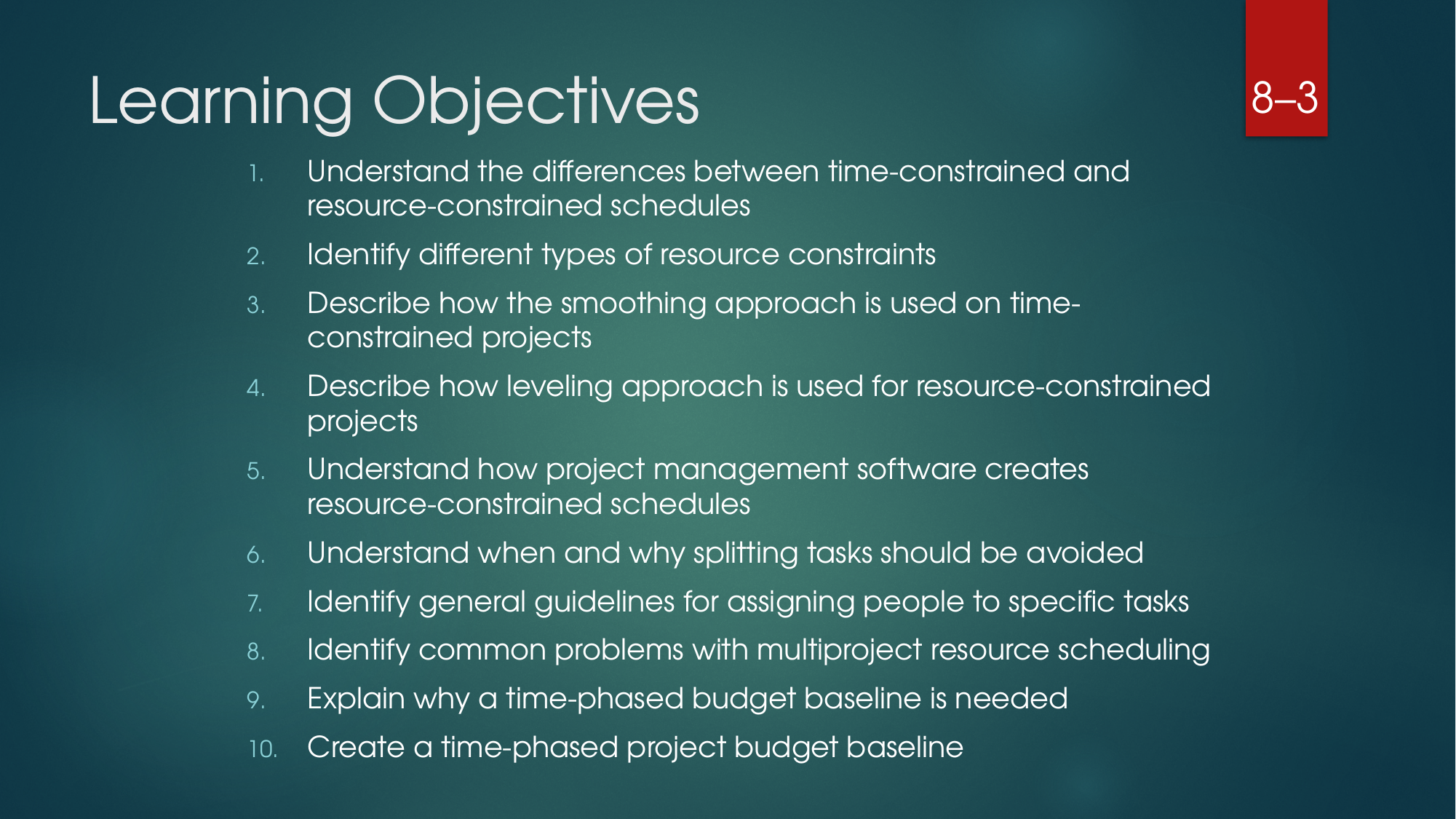

# Learning Objectives
Understand the differences between time-constrained and resource-constrained schedules
Identify different types of resource constraints
Describe how the smoothing approach is used on time-constrained projects
Describe how leveling approach is used for resource-constrained projects
Understand how project management software creates resource-constrained schedules
Understand when and why splitting tasks should be avoided
Identify general guidelines for assigning people to specific tasks
Identify common problems with multiproject resource scheduling
Explain why a time-phased budget baseline is needed
Create a time-phased project budget baseline
8–3